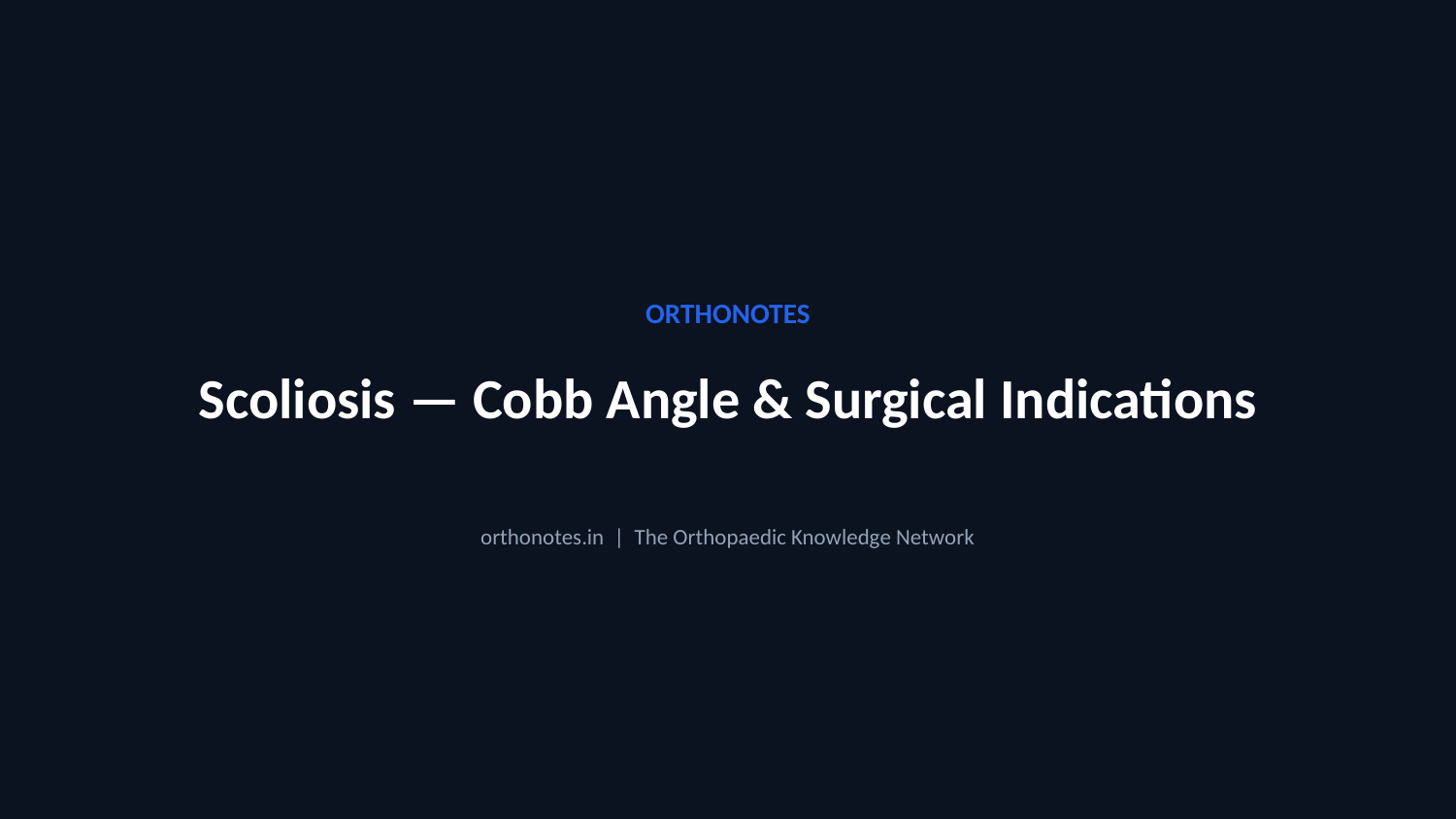

ORTHONOTES
Scoliosis — Cobb Angle & Surgical Indications
orthonotes.in  |  The Orthopaedic Knowledge Network